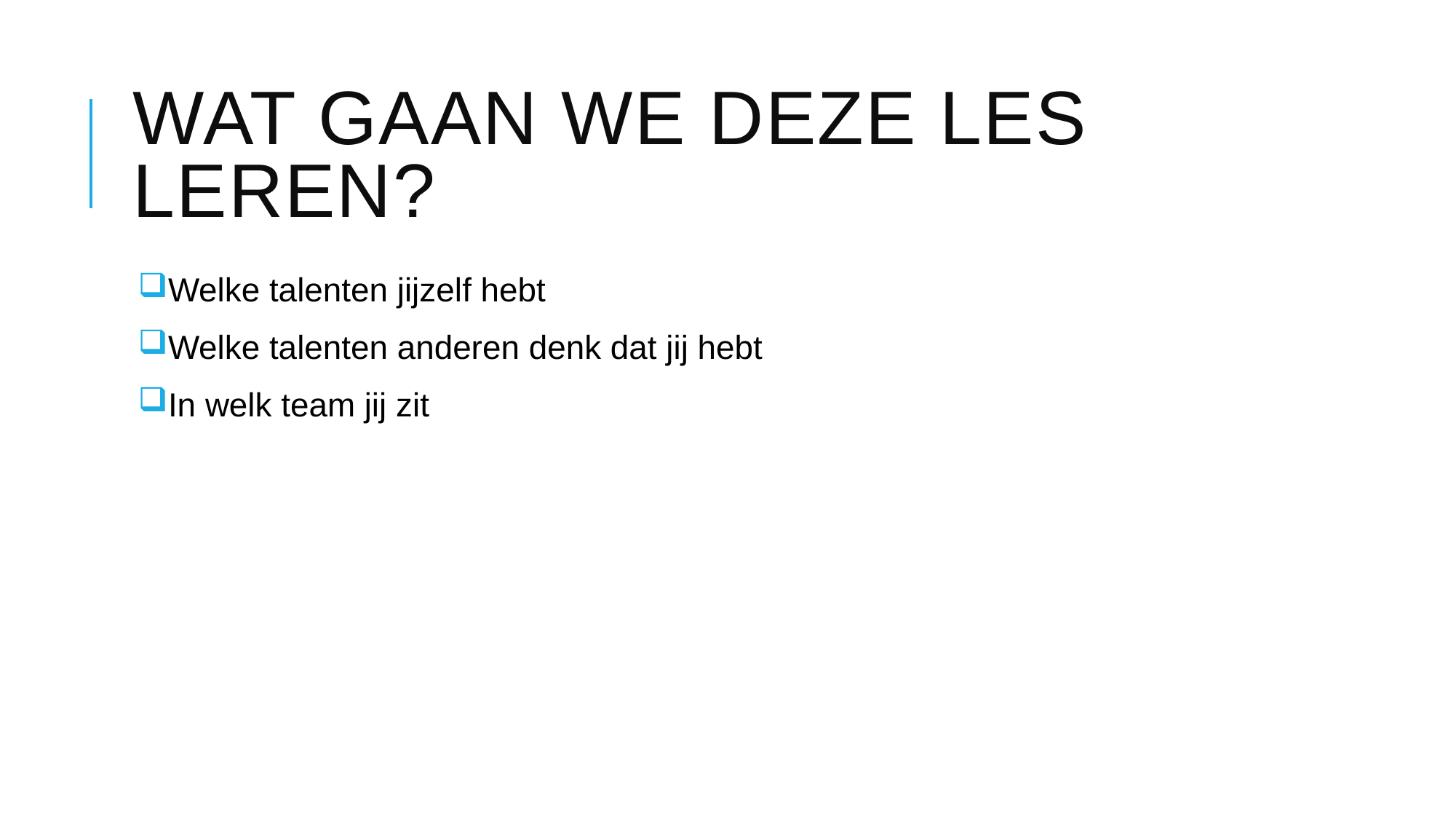

# Wat gaan we deze les leren?
Welke talenten jijzelf hebt
Welke talenten anderen denk dat jij hebt
In welk team jij zit